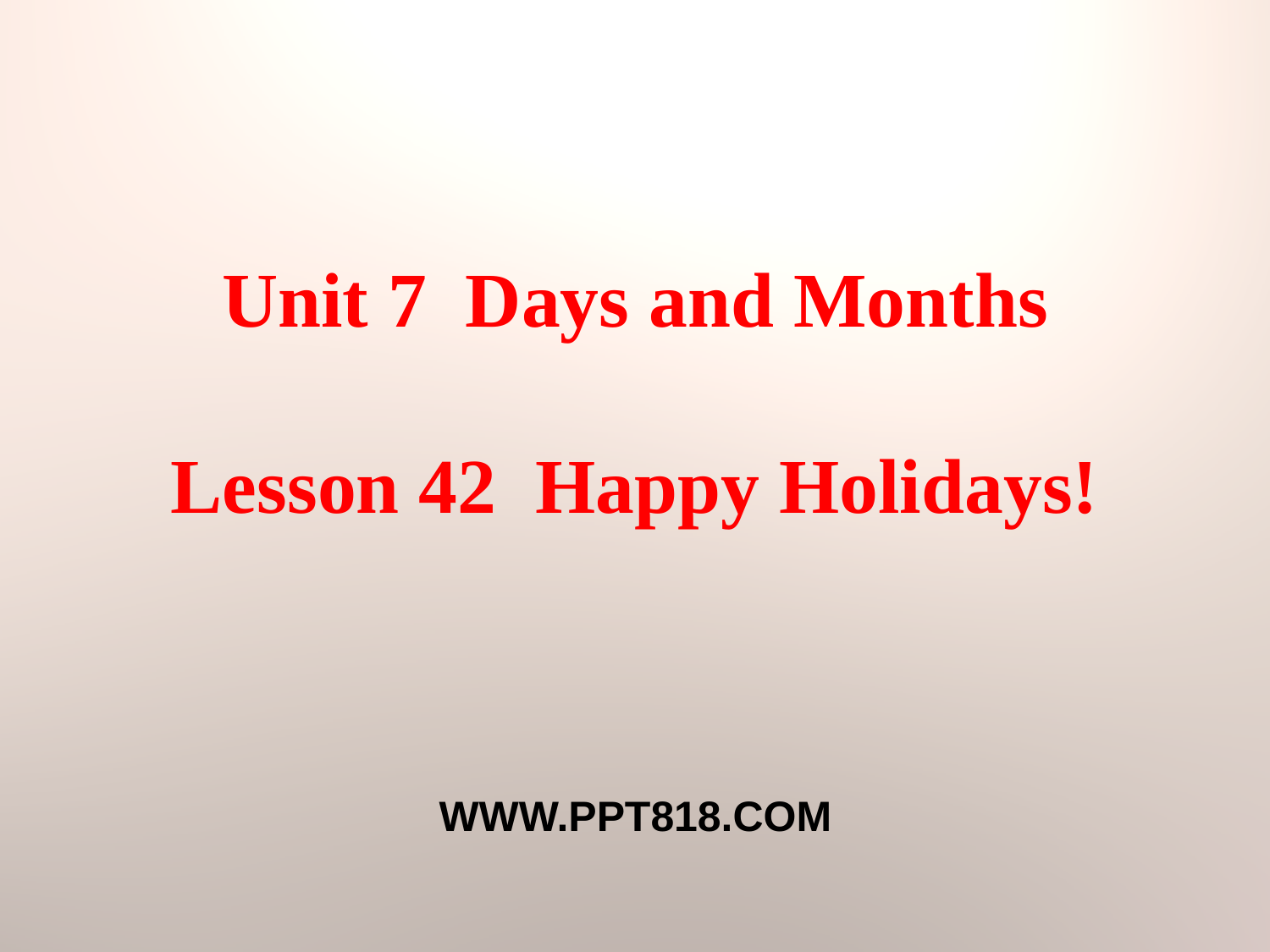

Unit 7  Days and Months
Lesson 42  Happy Holidays!
WWW.PPT818.COM